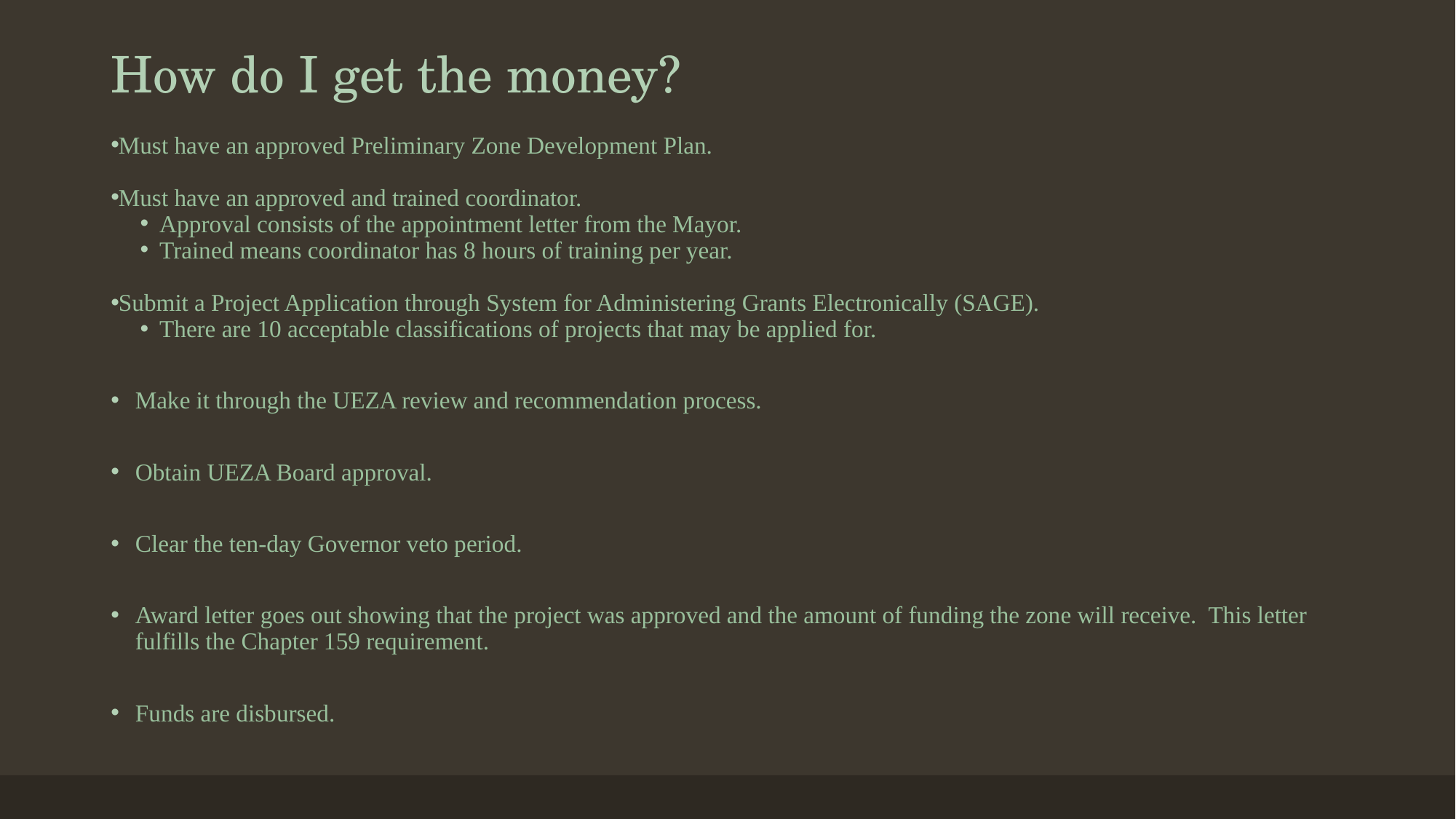

# How do I get the money?
Must have an approved Preliminary Zone Development Plan.

Must have an approved and trained coordinator.
Approval consists of the appointment letter from the Mayor.
Trained means coordinator has 8 hours of training per year.

Submit a Project Application through System for Administering Grants Electronically (SAGE).
There are 10 acceptable classifications of projects that may be applied for.

Make it through the UEZA review and recommendation process.

Obtain UEZA Board approval.

Clear the ten-day Governor veto period.

Award letter goes out showing that the project was approved and the amount of funding the zone will receive.  This letter fulfills the Chapter 159 requirement.

Funds are disbursed.